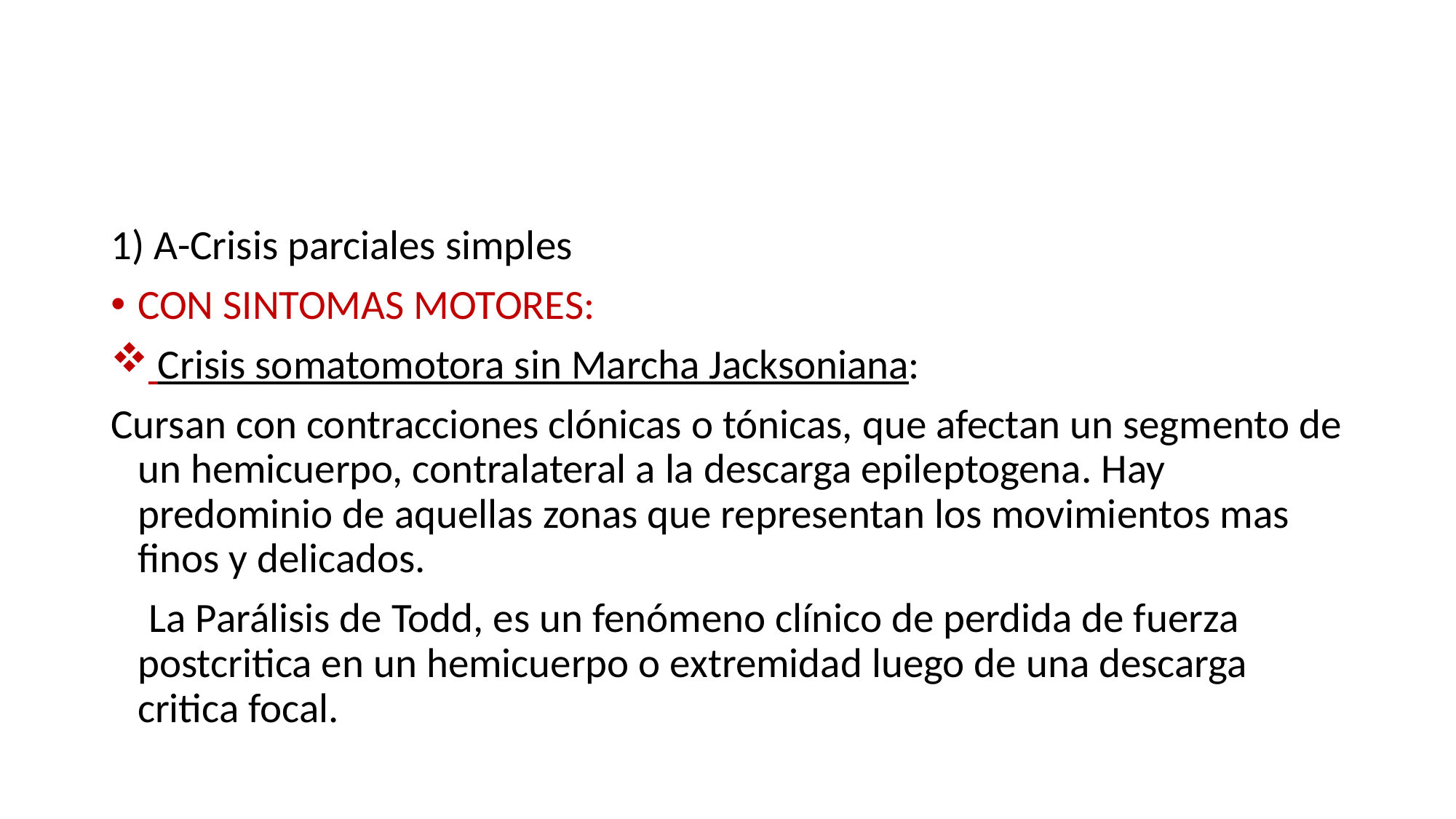

#
1) A-Crisis parciales simples
CON SINTOMAS MOTORES:
 Crisis somatomotora sin Marcha Jacksoniana:
Cursan con contracciones clónicas o tónicas, que afectan un segmento de un hemicuerpo, contralateral a la descarga epileptogena. Hay predominio de aquellas zonas que representan los movimientos mas finos y delicados.
    La Parálisis de Todd, es un fenómeno clínico de perdida de fuerza postcritica en un hemicuerpo o extremidad luego de una descarga critica focal.